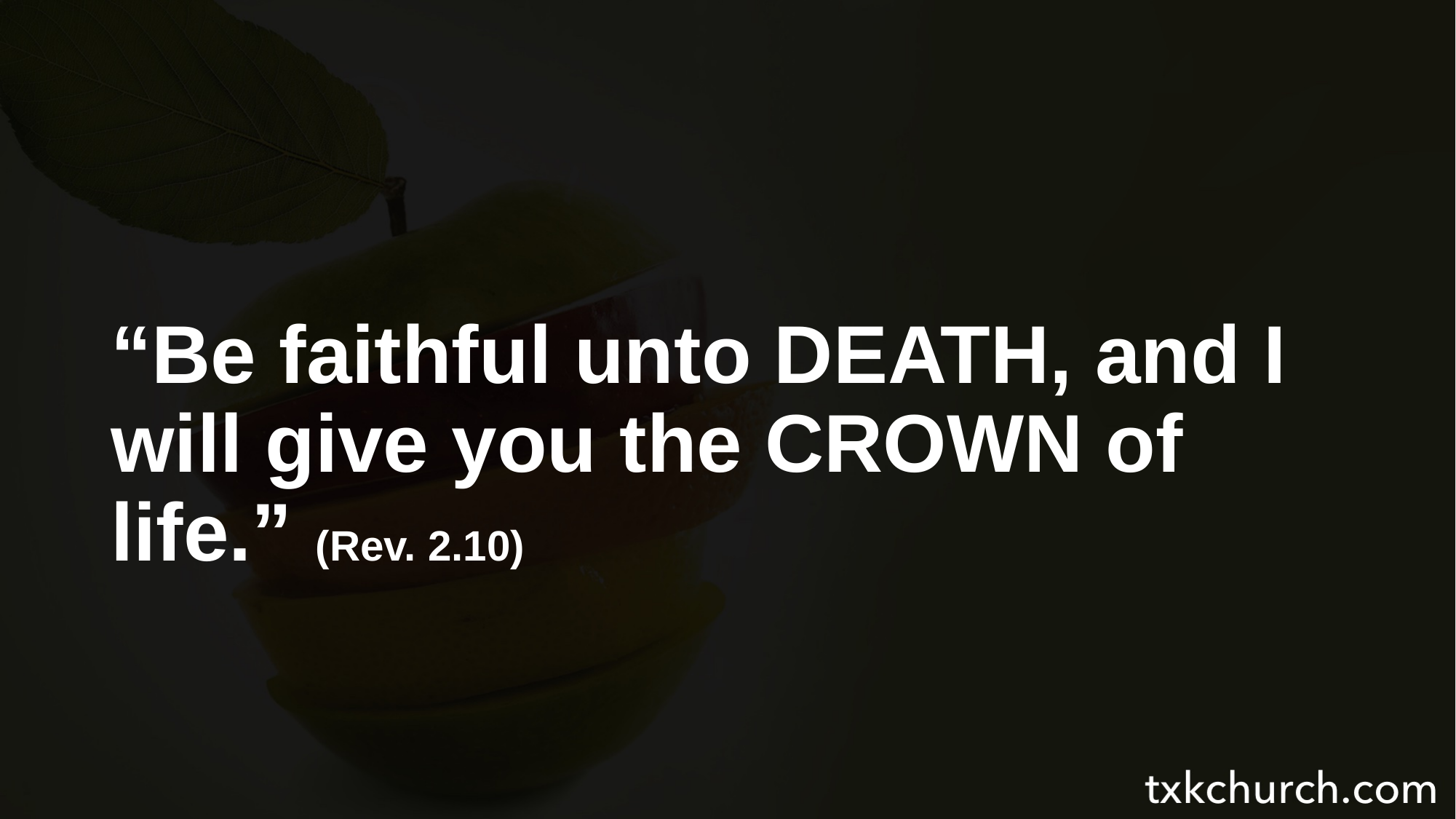

“Be faithful unto DEATH, and I will give you the CROWN of life.” (Rev. 2.10)